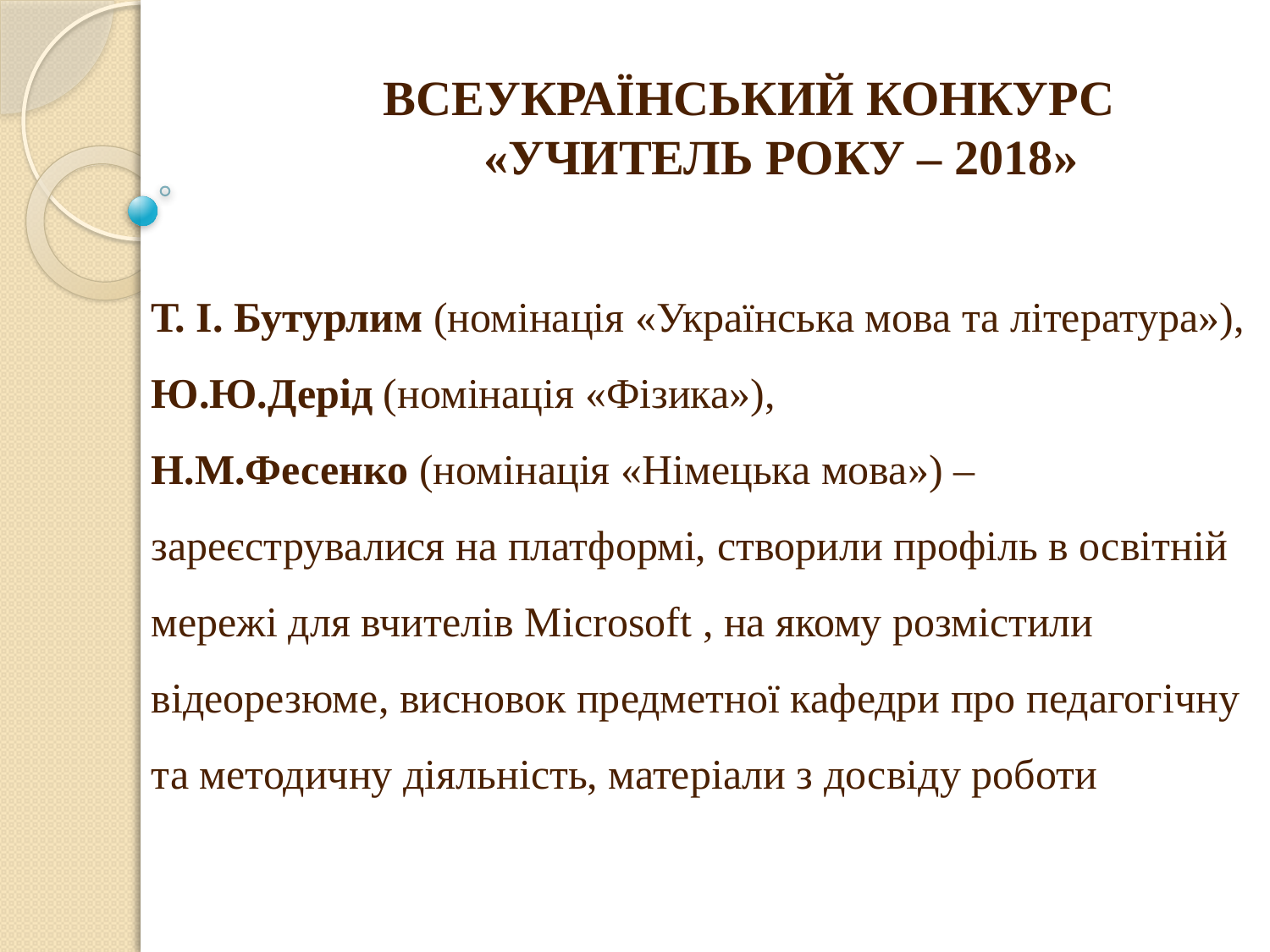

ВСЕУКРАЇНСЬКИЙ КОНКУРС «УЧИТЕЛЬ РОКУ – 2018»
Т. І. Бутурлим (номінація «Українська мова та література»), Ю.Ю.Дерід (номінація «Фізика»),
Н.М.Фесенко (номінація «Німецька мова») – зареєструвалися на платформі, створили профіль в освітній мережі для вчителів Microsoft , на якому розмістили відеорезюме, висновок предметної кафедри про педагогічну та методичну діяльність, матеріали з досвіду роботи